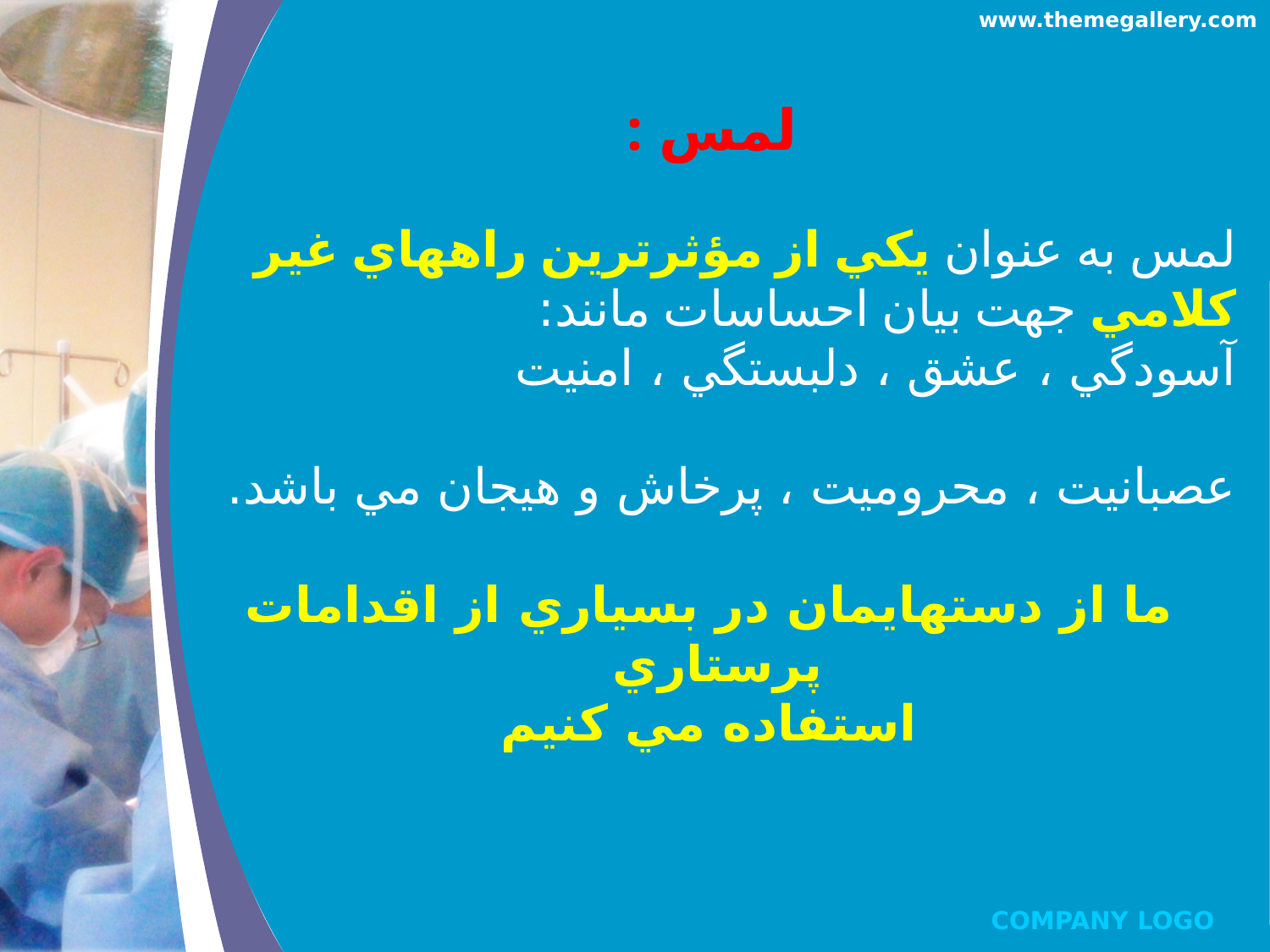

www.themegallery.com
# لمس :
لمس به عنوان يكي از مؤثرترين راههاي غير كلامي جهت بيان احساسات مانند:
آسودگي ، عشق ، دلبستگي ، امنيت

عصبانيت ، محروميت ، پرخاش و هيجان مي باشد.

ما از دستهايمان در بسياري از اقدامات پرستاري
استفاده مي كنيم